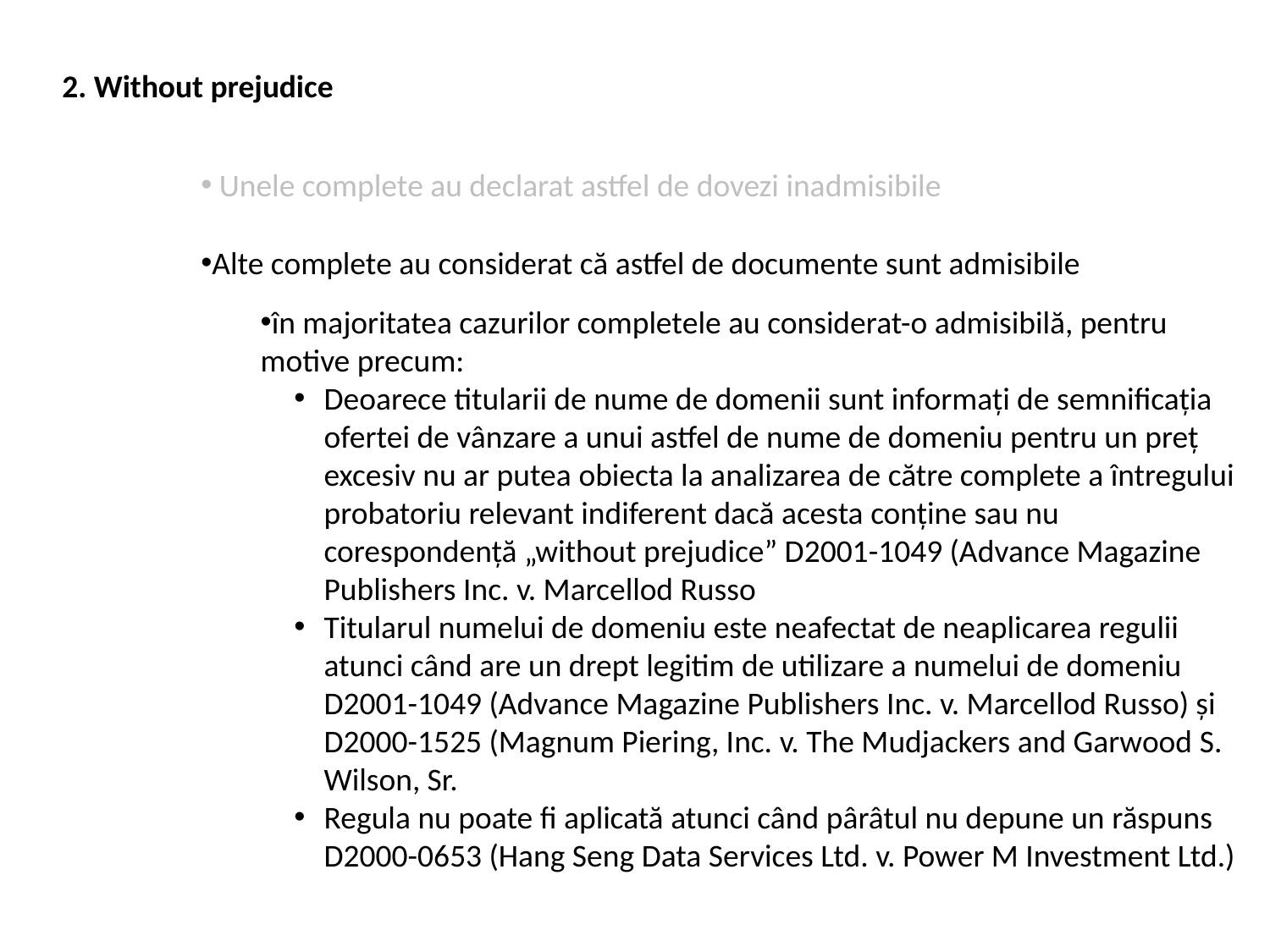

2. Without prejudice
 Unele complete au declarat astfel de dovezi inadmisibile
Alte complete au considerat că astfel de documente sunt admisibile
în majoritatea cazurilor completele au considerat-o admisibilă, pentru motive precum:
Deoarece titularii de nume de domenii sunt informați de semnificația ofertei de vânzare a unui astfel de nume de domeniu pentru un preț excesiv nu ar putea obiecta la analizarea de către complete a întregului probatoriu relevant indiferent dacă acesta conține sau nu corespondență „without prejudice” D2001-1049 (Advance Magazine Publishers Inc. v. Marcellod Russo
Titularul numelui de domeniu este neafectat de neaplicarea regulii atunci când are un drept legitim de utilizare a numelui de domeniu D2001-1049 (Advance Magazine Publishers Inc. v. Marcellod Russo) și D2000-1525 (Magnum Piering, Inc. v. The Mudjackers and Garwood S. Wilson, Sr.
Regula nu poate fi aplicată atunci când pârâtul nu depune un răspuns D2000-0653 (Hang Seng Data Services Ltd. v. Power M Investment Ltd.)